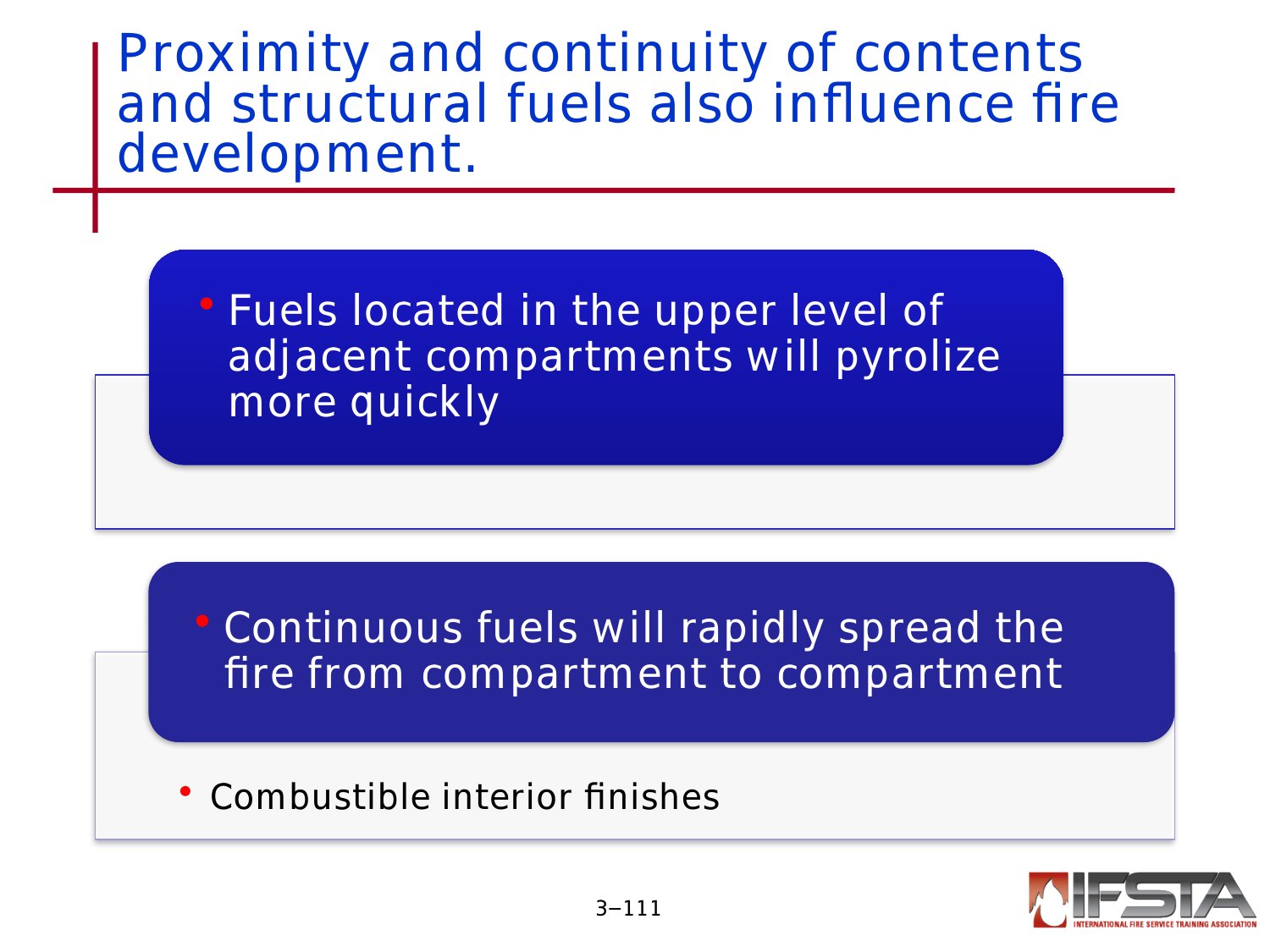

Proximity and continuity of contents and structural fuels also influence fire development.
Fuels located in the upper level of adjacent compartments will pyrolize more quickly
Combustible interior finishes
Continuous fuels will rapidly spread the fire from compartment to compartment
3–111